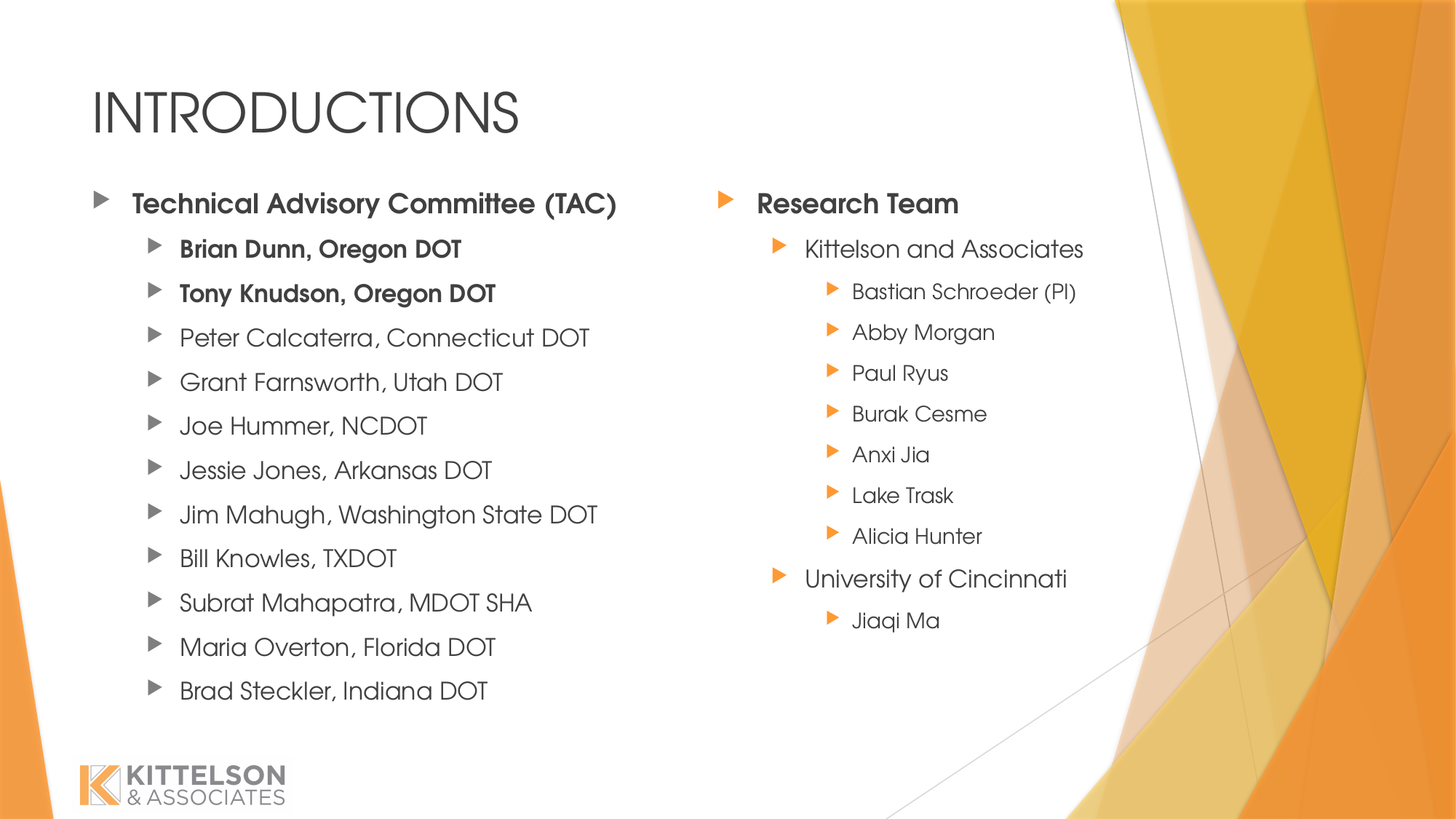

# Introductions
Technical Advisory Committee (TAC)
Brian Dunn, Oregon DOT
Tony Knudson, Oregon DOT
Peter Calcaterra, Connecticut DOT
Grant Farnsworth, Utah DOT
Joe Hummer, NCDOT
Jessie Jones, Arkansas DOT
Jim Mahugh, Washington State DOT
Bill Knowles, TXDOT
Subrat Mahapatra, MDOT SHA
Maria Overton, Florida DOT
Brad Steckler, Indiana DOT
Research Team
Kittelson and Associates
Bastian Schroeder (PI)
Abby Morgan
Paul Ryus
Burak Cesme
Anxi Jia
Lake Trask
Alicia Hunter
University of Cincinnati
Jiaqi Ma